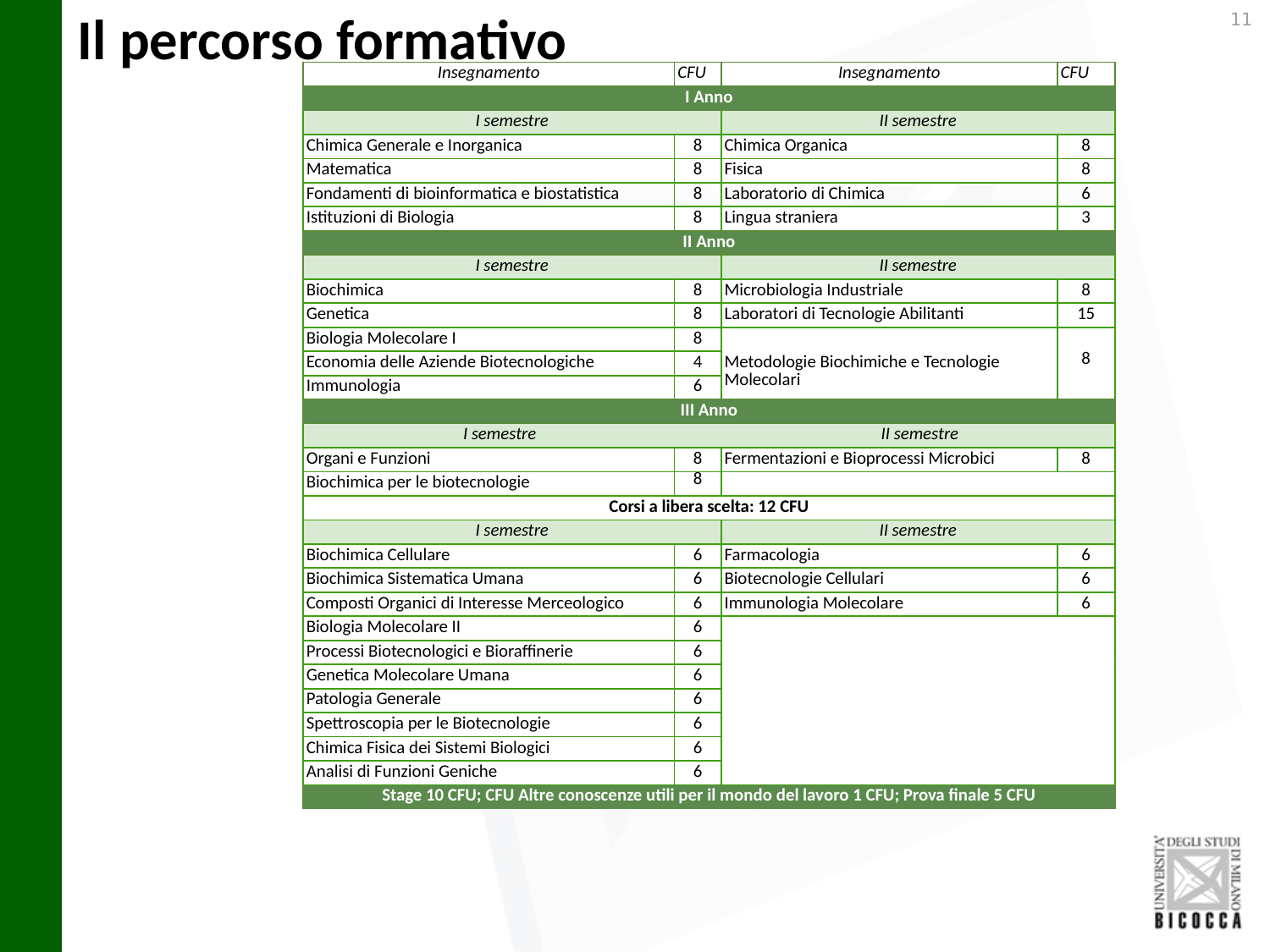

# Il percorso formativo

| Insegnamento | CFU | Insegnamento | CFU |
| --- | --- | --- | --- |
| I Anno |  |  |  |
| I semestre |  | II semestre |  |
| Chimica Generale e Inorganica | 8 | Chimica Organica | 8 |
| Matematica | 8 | Fisica | 8 |
| Fondamenti di bioinformatica e biostatistica | 8 | Laboratorio di Chimica | 6 |
| Istituzioni di Biologia | 8 | Lingua straniera | 3 |
| II Anno |  |  |  |
| I semestre |  | II semestre |  |
| Biochimica | 8 | Microbiologia Industriale | 8 |
| Genetica | 8 | Laboratori di Tecnologie Abilitanti | 15 |
| Biologia Molecolare I | 8 |  |  |
| Economia delle Aziende Biotecnologiche | 4 | Metodologie Biochimiche e Tecnologie Molecolari | 8 |
| Immunologia | 6 |  |  |
| III Anno |  |  |  |
| I semestre II semestre |  |  |  |
| Organi e Funzioni | 8 | Fermentazioni e Bioprocessi Microbici | 8 |
| Biochimica per le biotecnologie | 8 |  |  |
| Corsi a libera scelta: 12 CFU |  |  |  |
| I semestre |  | II semestre |  |
| Biochimica Cellulare | 6 | Farmacologia | 6 |
| Biochimica Sistematica Umana | 6 | Biotecnologie Cellulari | 6 |
| Composti Organici di Interesse Merceologico | 6 | Immunologia Molecolare | 6 |
| Biologia Molecolare II | 6 |  |  |
| Processi Biotecnologici e Bioraffinerie | 6 |  |  |
| Genetica Molecolare Umana | 6 |  |  |
| Patologia Generale | 6 |  |  |
| Spettroscopia per le Biotecnologie | 6 |  |  |
| Chimica Fisica dei Sistemi Biologici | 6 |  |  |
| Analisi di Funzioni Geniche | 6 |  |  |
| Stage 10 CFU; CFU Altre conoscenze utili per il mondo del lavoro 1 CFU; Prova finale 5 CFU |  |  |  |